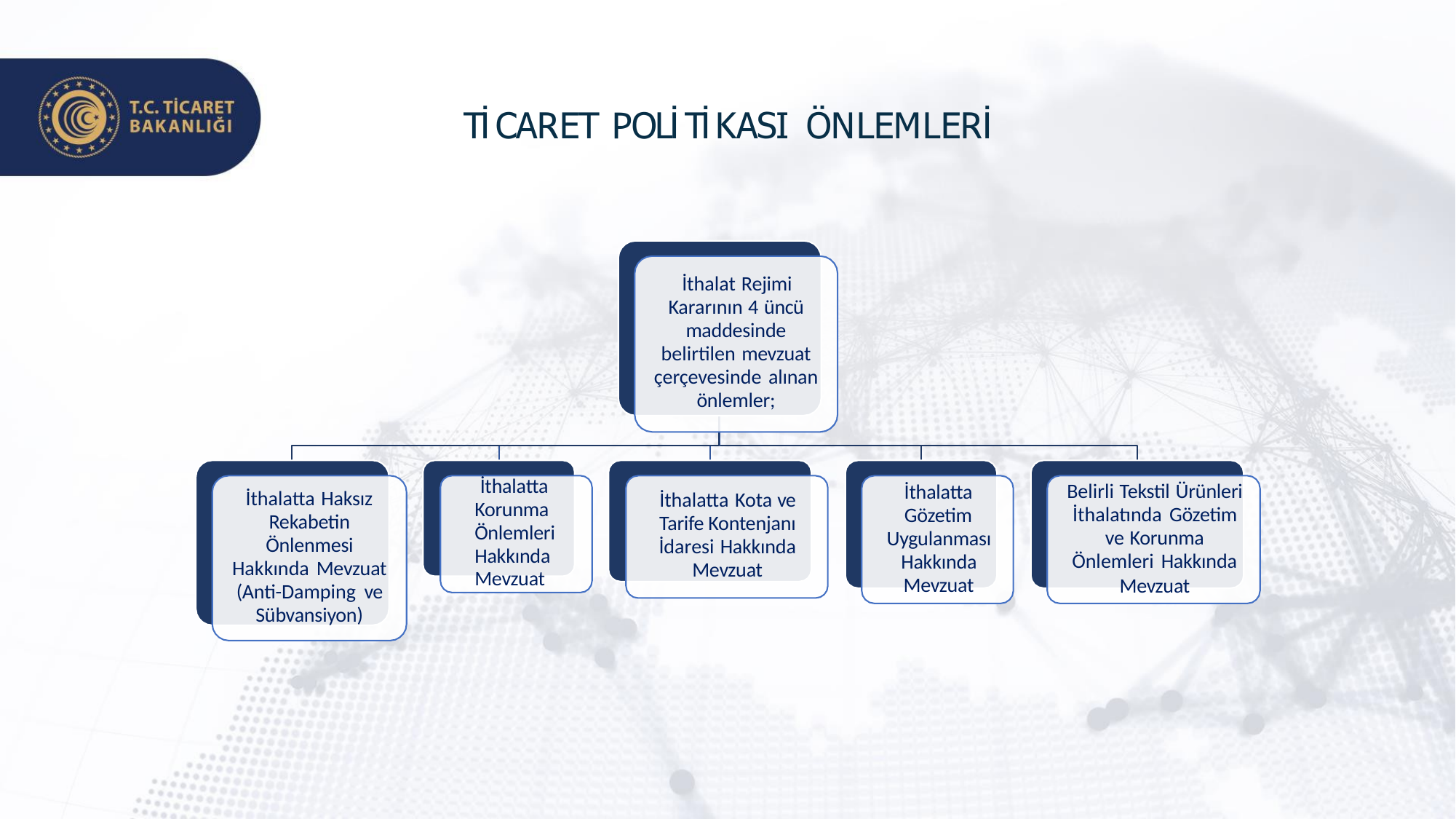

# TİCARET POLİTİKASI ÖNLEMLERİ

İthalat Rejimi Kararının 4 üncü maddesinde belirtilen mevzuat çerçevesinde alınan önlemler;

İthalatta Korunma Önlemleri Hakkında Mevzuat
İthalatta
Gözetim
Uygulanması Hakkında Mevzuat
Belirli Tekstil Ürünleri İthalatında Gözetim ve Korunma
Önlemleri Hakkında
Mevzuat
İthalatta Haksız Rekabetin Önlenmesi Hakkında Mevzuat (Anti-Damping ve Sübvansiyon)
İthalatta Kota ve Tarife Kontenjanı İdaresi Hakkında Mevzuat